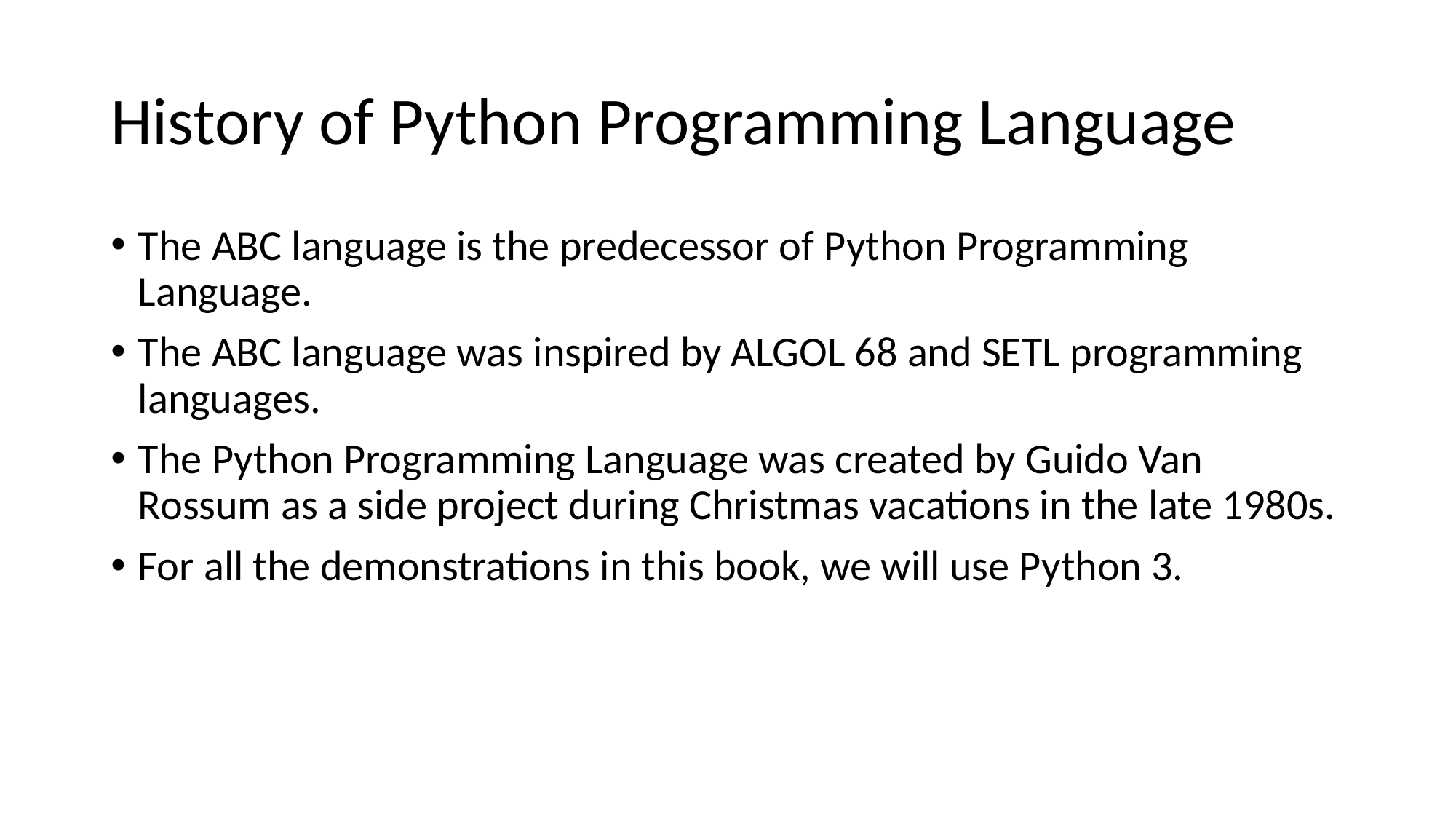

# History of Python Programming Language
The ABC language is the predecessor of Python Programming Language.
The ABC language was inspired by ALGOL 68 and SETL programming languages.
The Python Programming Language was created by Guido Van Rossum as a side project during Christmas vacations in the late 1980s.
For all the demonstrations in this book, we will use Python 3.